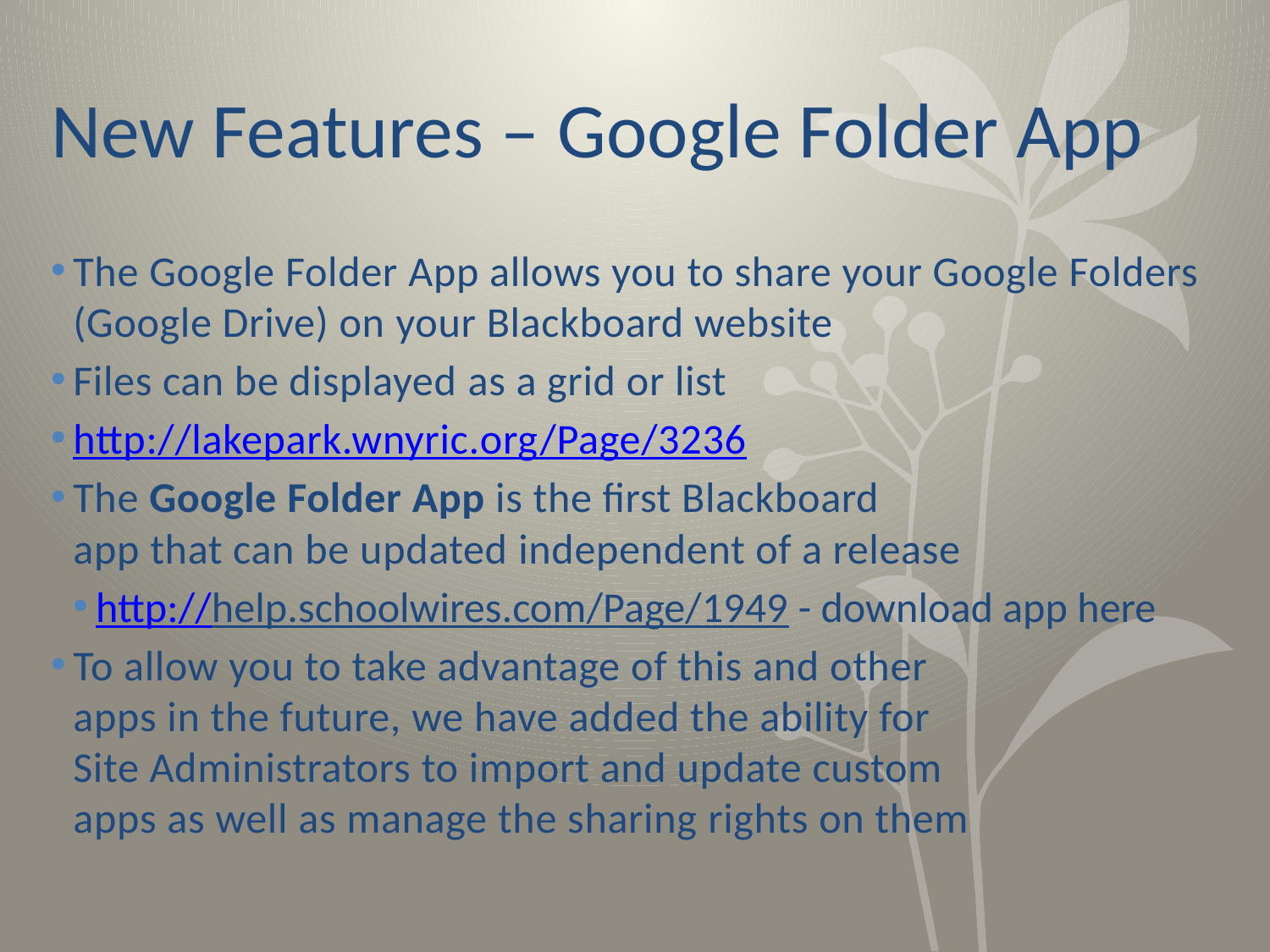

# New Features – Google Folder App

The Google Folder App allows you to share your Google Folders (Google Drive) on your Blackboard website
Files can be displayed as a grid or list
http://lakepark.wnyric.org/Page/3236
The Google Folder App is the first Blackboard app that can be updated independent of a release
http://help.schoolwires.com/Page/1949 - download app here
To allow you to take advantage of this and other apps in the future, we have added the ability for Site Administrators to import and update custom apps as well as manage the sharing rights on them